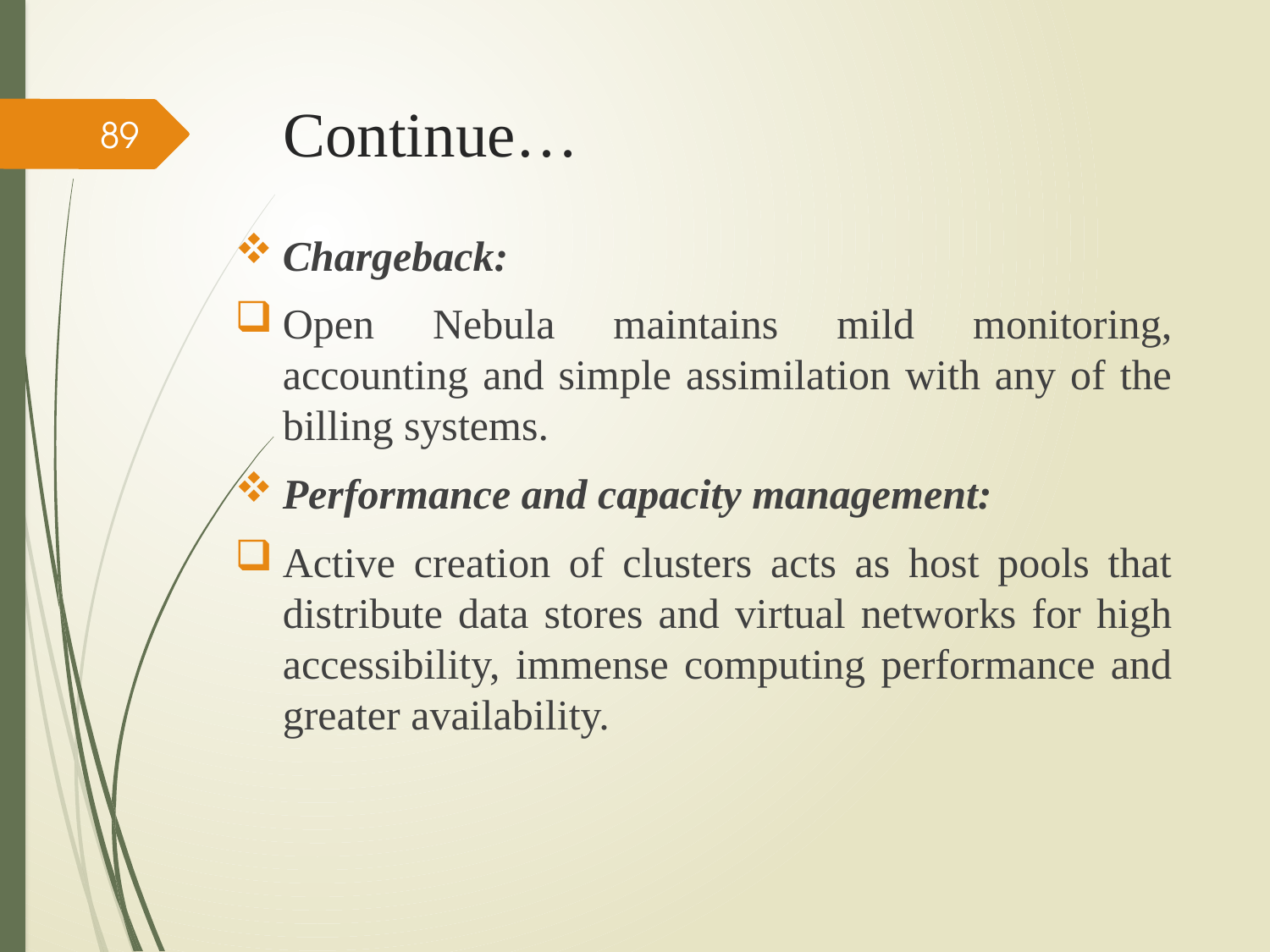

# Continue…
89
Chargeback:
Open Nebula maintains mild monitoring, accounting and simple assimilation with any of the billing systems.
Performance and capacity management:
Active creation of clusters acts as host pools that distribute data stores and virtual networks for high accessibility, immense computing performance and greater availability.